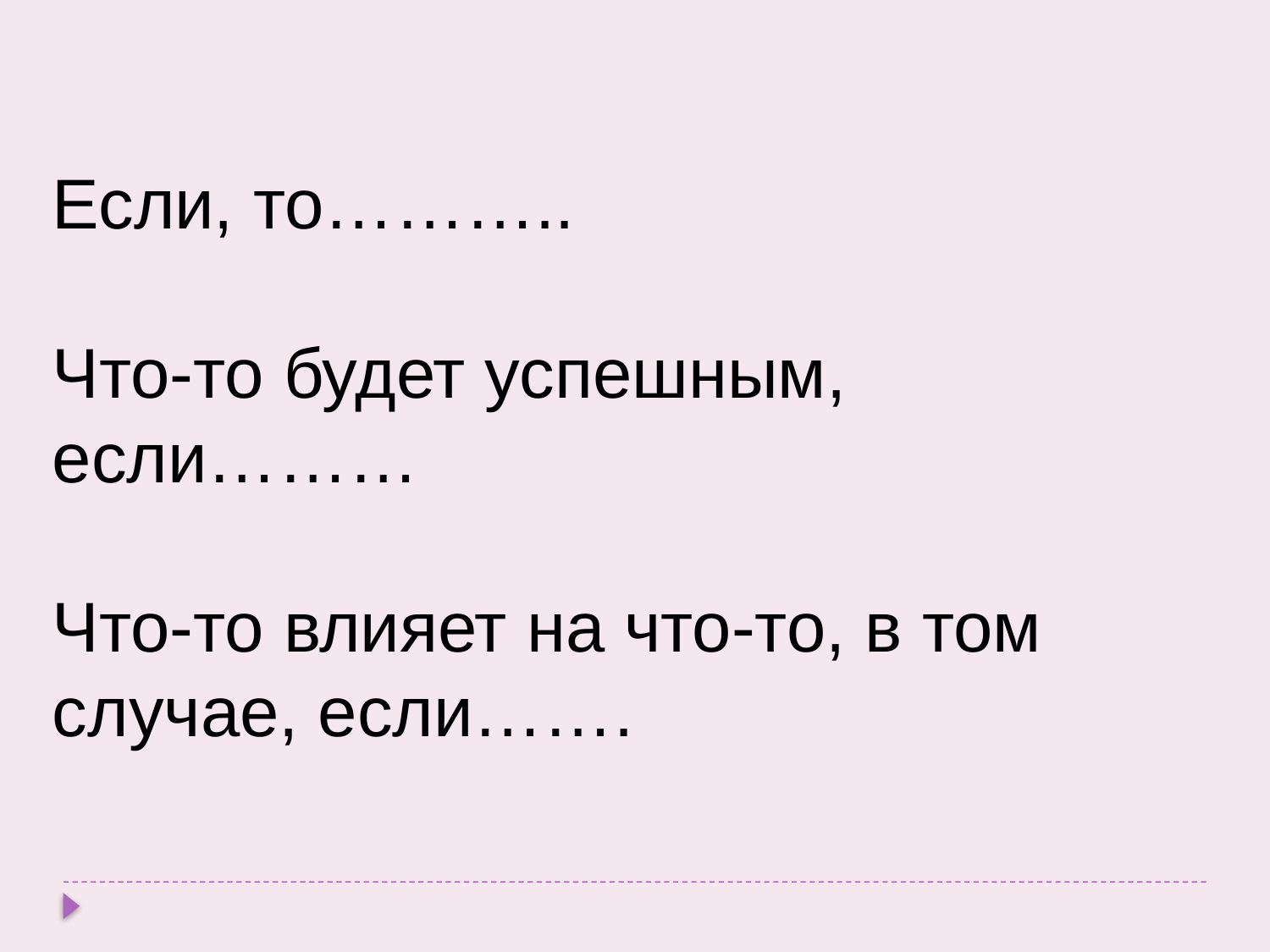

Если, то………..

Что-то будет успешным, если………

Что-то влияет на что-то, в том случае, если…….